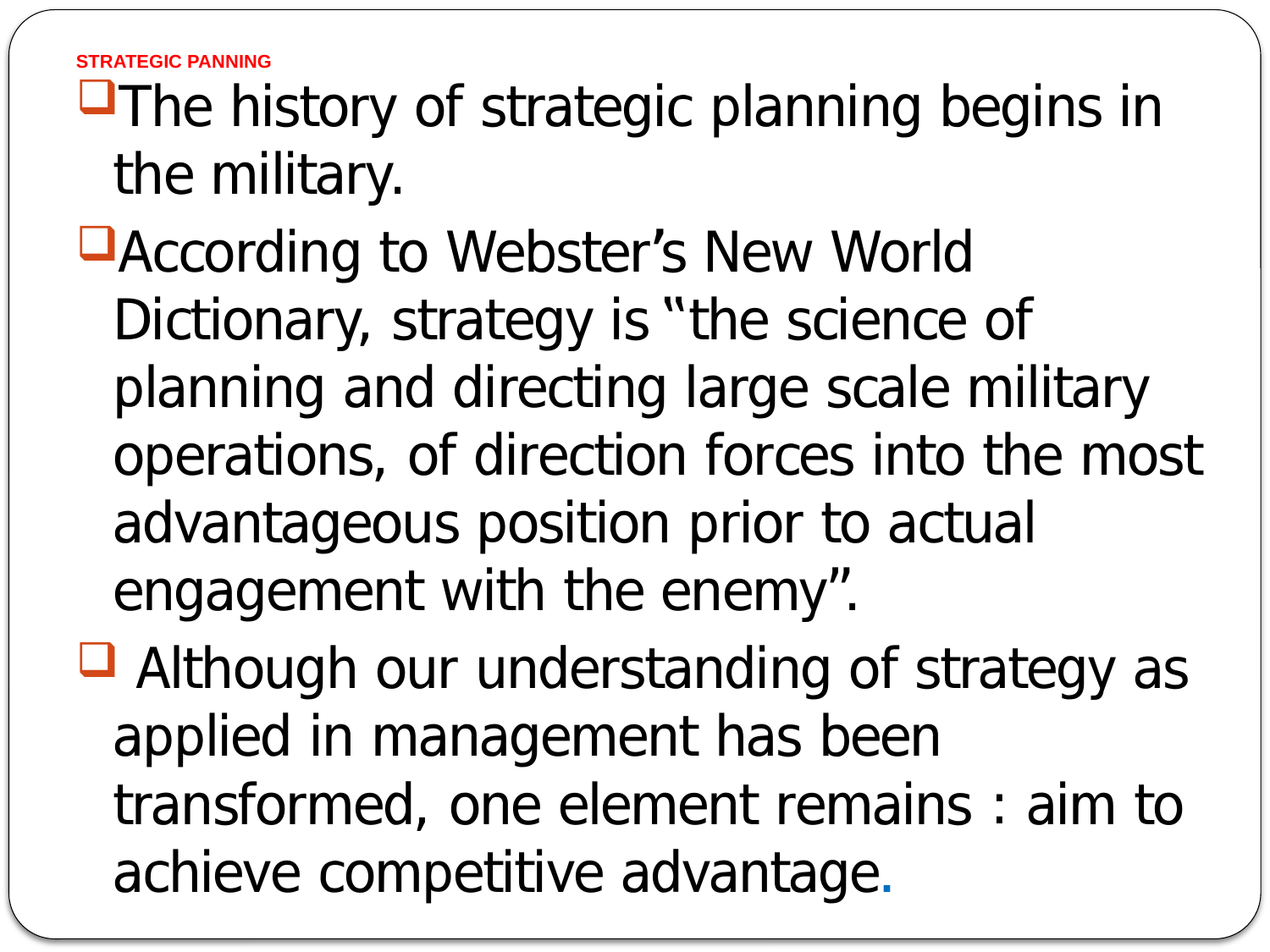

# STRATEGIC PANNING
The history of strategic planning begins in the military.
According to Webster’s New World Dictionary, strategy is “the science of planning and directing large scale military operations, of direction forces into the most advantageous position prior to actual engagement with the enemy”.
 Although our understanding of strategy as applied in management has been transformed, one element remains : aim to achieve competitive advantage.